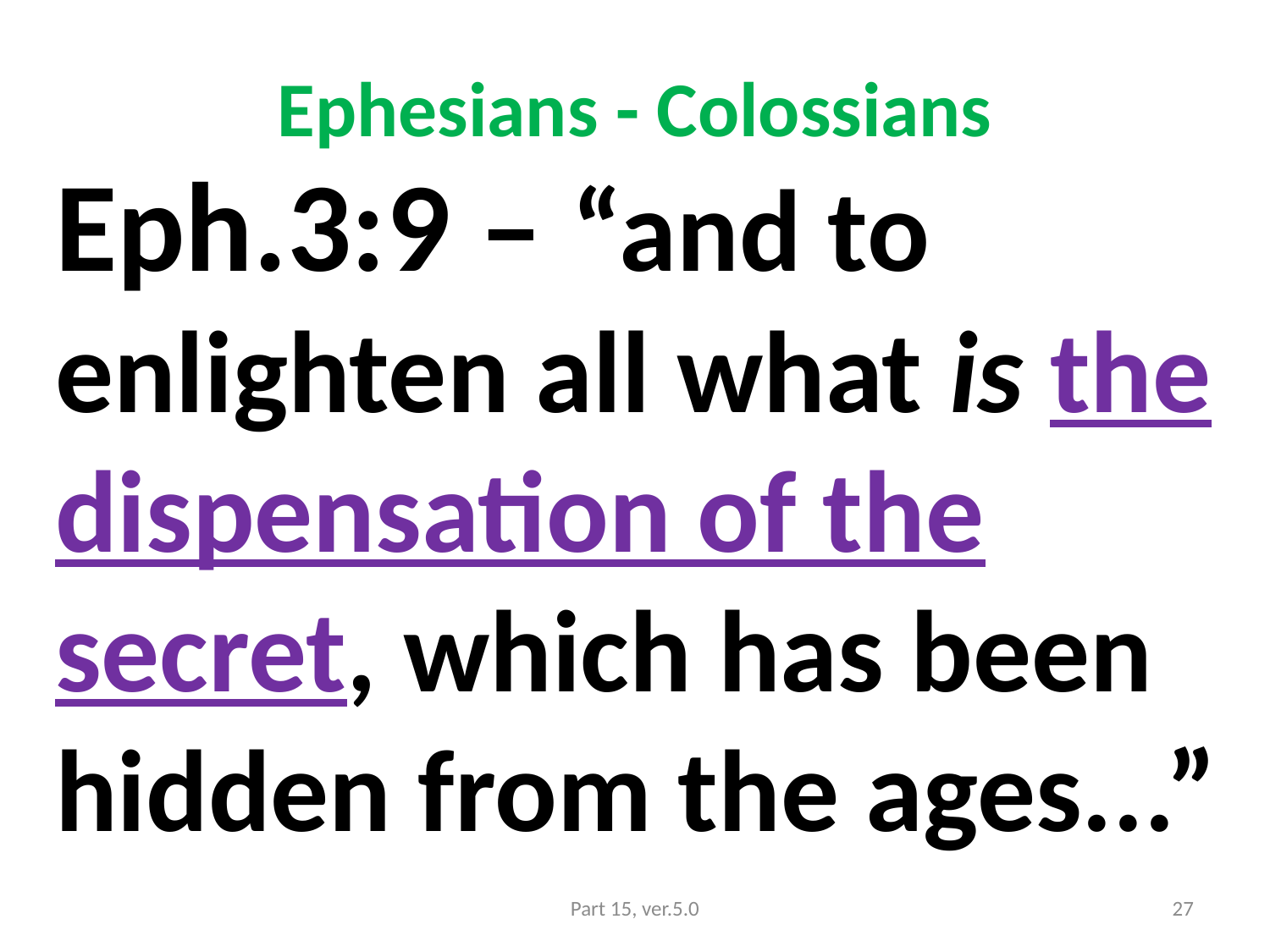

# Ephesians - Colossians
Eph.3:9 – “and to enlighten all what is the dispensation of the secret, which has been hidden from the ages...”
Part 15, ver.5.0
27